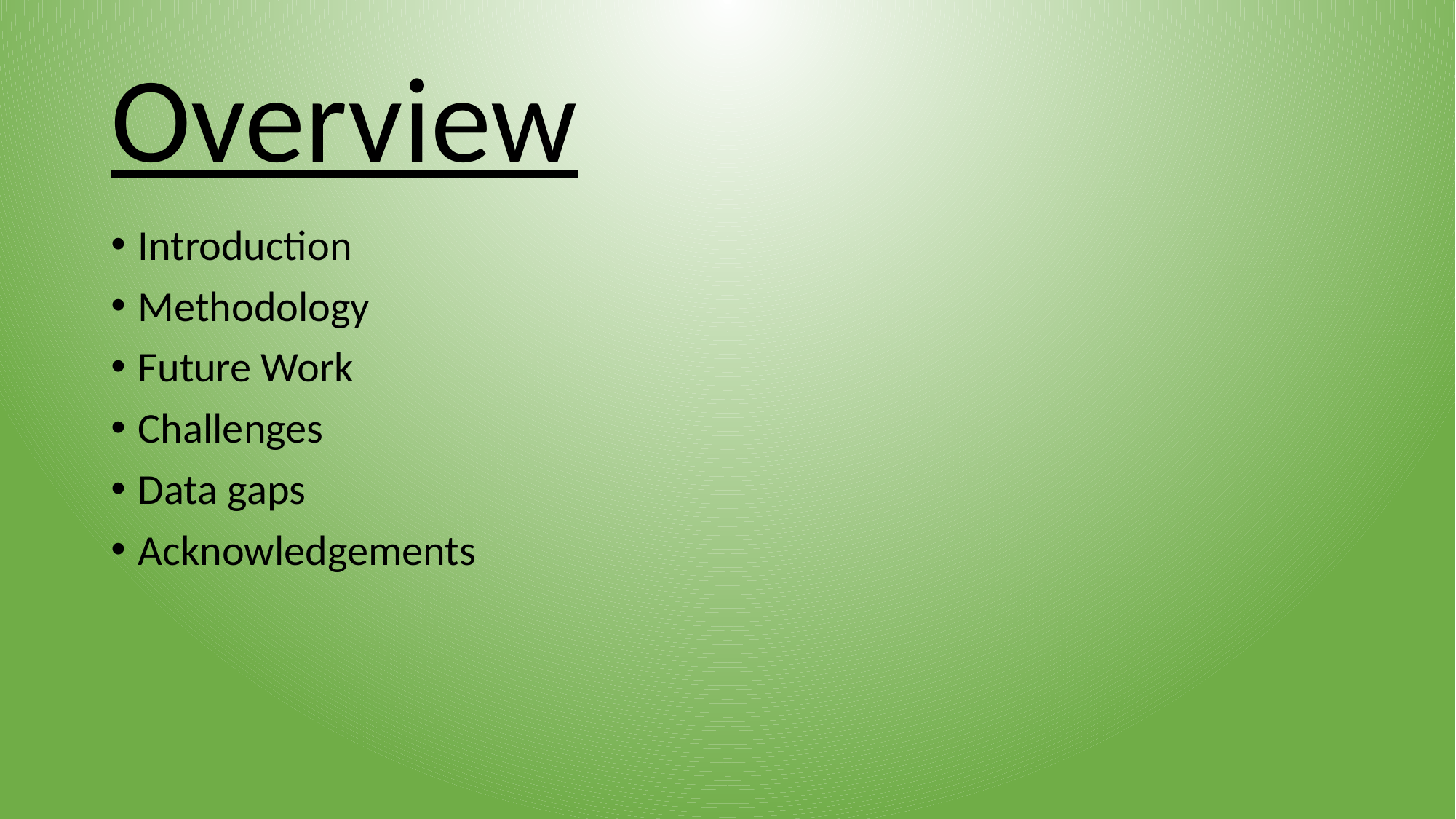

# Overview
Introduction
Methodology
Future Work
Challenges
Data gaps
Acknowledgements